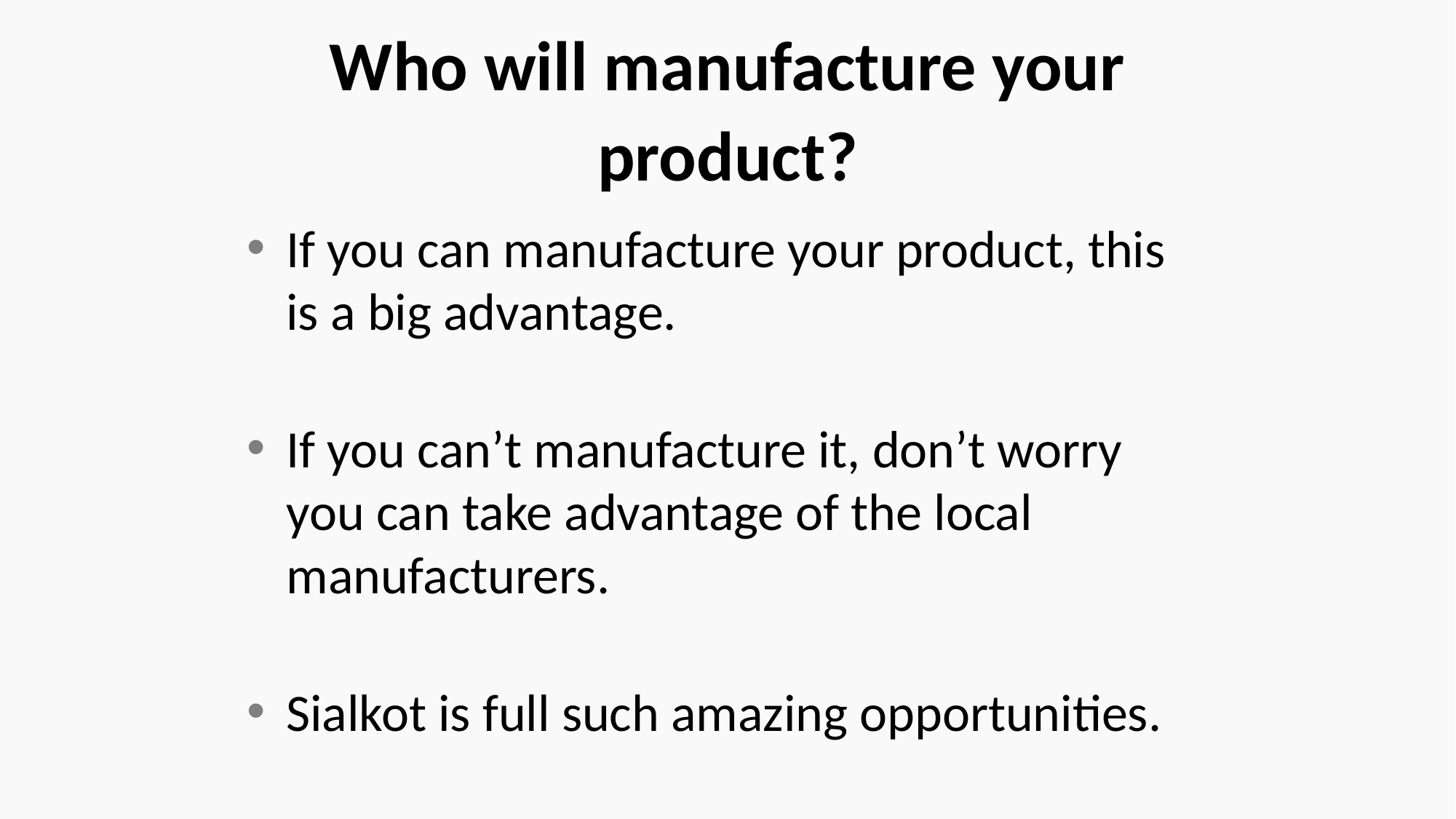

# Who will manufacture your product?
If you can manufacture your product, this is a big advantage.

If you can’t manufacture it, don’t worry you can take advantage of the local manufacturers.

Sialkot is full such amazing opportunities.